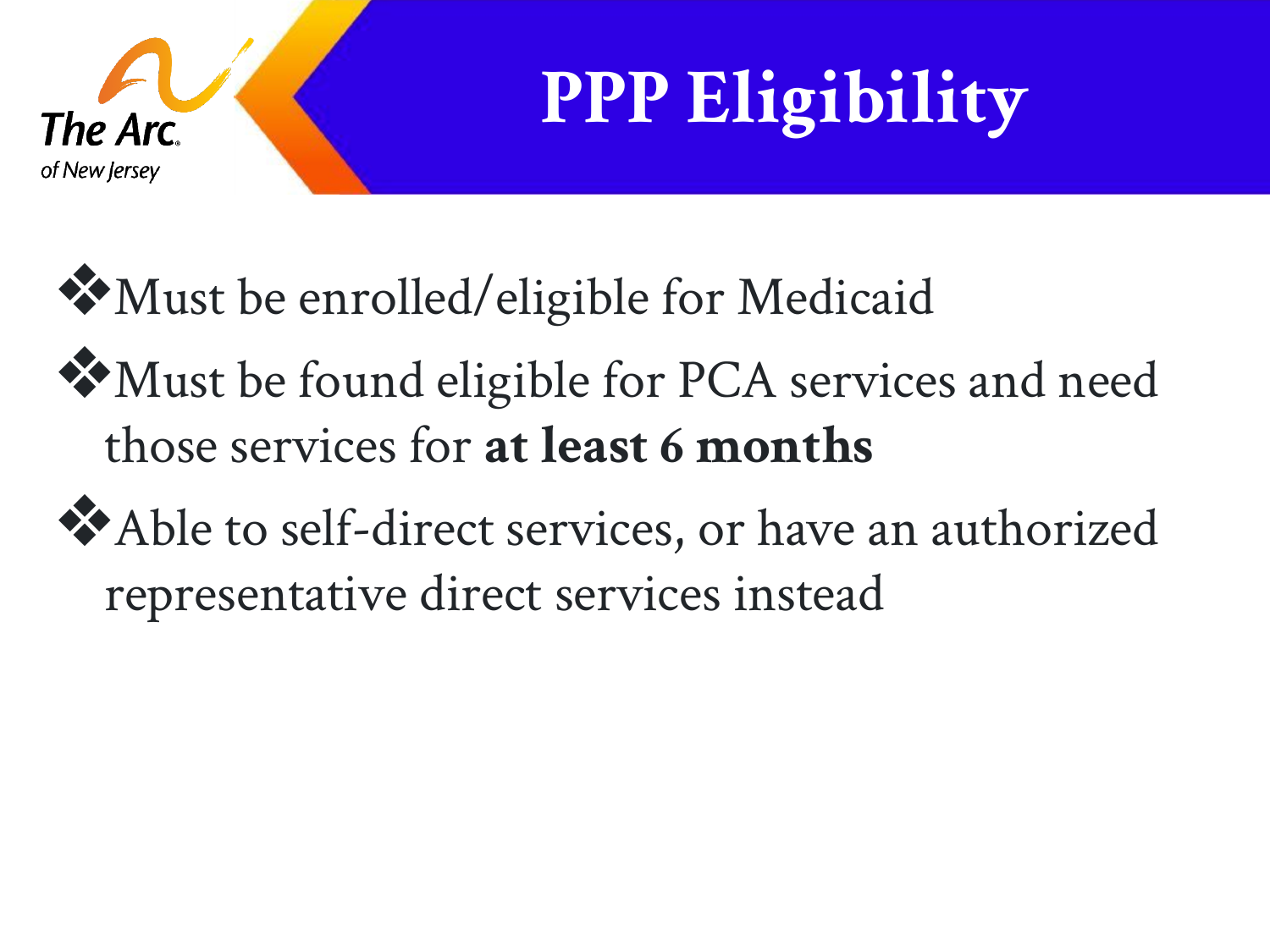

# PPP Eligibility
Must be enrolled/eligible for Medicaid
Must be found eligible for PCA services and need those services for at least 6 months
Able to self-direct services, or have an authorized representative direct services instead